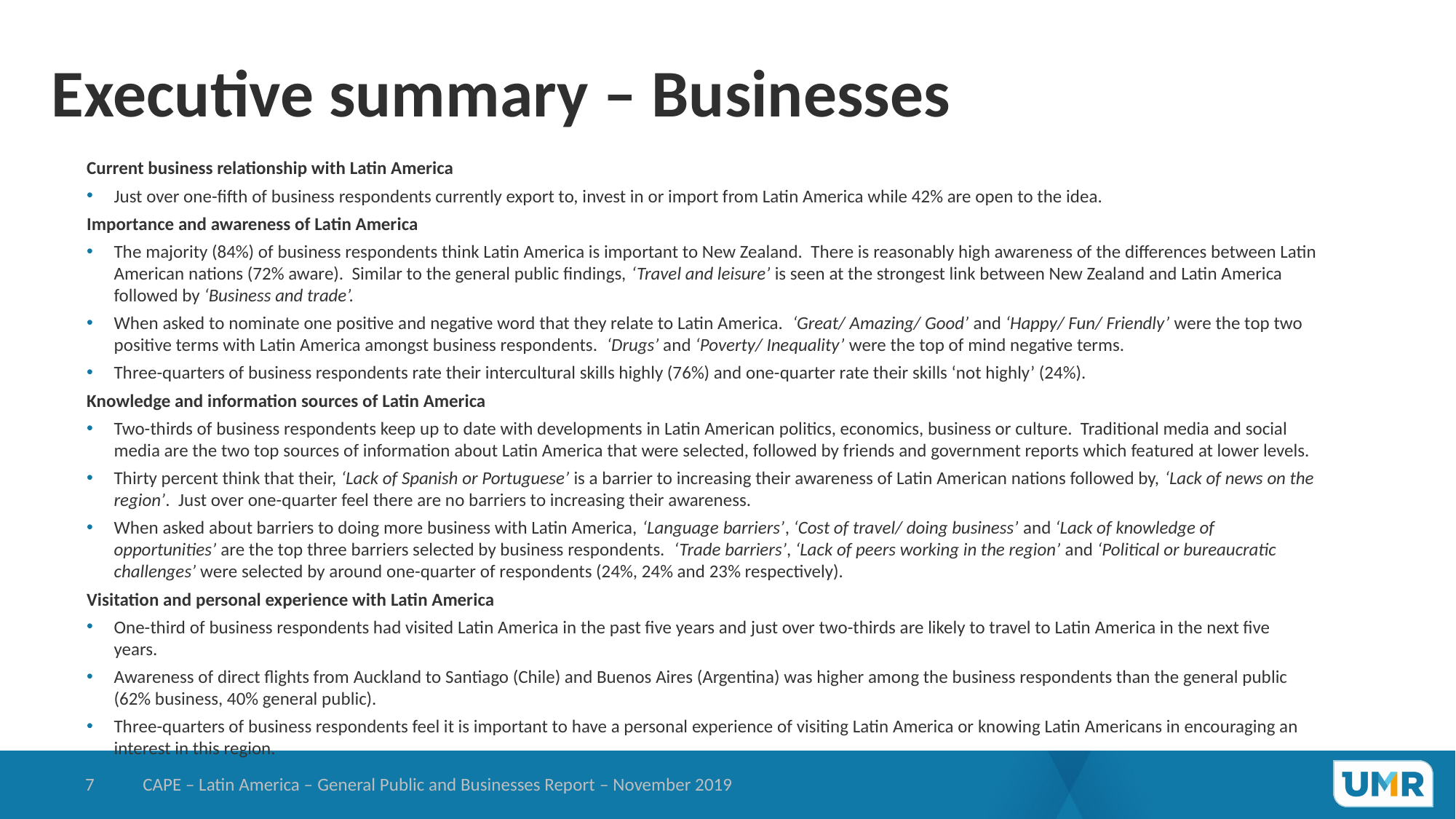

# Executive summary – Businesses
Current business relationship with Latin America
Just over one-fifth of business respondents currently export to, invest in or import from Latin America while 42% are open to the idea.
Importance and awareness of Latin America
The majority (84%) of business respondents think Latin America is important to New Zealand.  There is reasonably high awareness of the differences between Latin American nations (72% aware).  Similar to the general public findings, ‘Travel and leisure’ is seen at the strongest link between New Zealand and Latin America followed by ‘Business and trade’.
When asked to nominate one positive and negative word that they relate to Latin America.  ‘Great/ Amazing/ Good’ and ‘Happy/ Fun/ Friendly’ were the top two positive terms with Latin America amongst business respondents.  ‘Drugs’ and ‘Poverty/ Inequality’ were the top of mind negative terms.
Three-quarters of business respondents rate their intercultural skills highly (76%) and one-quarter rate their skills ‘not highly’ (24%).
Knowledge and information sources of Latin America
Two-thirds of business respondents keep up to date with developments in Latin American politics, economics, business or culture.  Traditional media and social media are the two top sources of information about Latin America that were selected, followed by friends and government reports which featured at lower levels.
Thirty percent think that their, ‘Lack of Spanish or Portuguese’ is a barrier to increasing their awareness of Latin American nations followed by, ‘Lack of news on the region’.  Just over one-quarter feel there are no barriers to increasing their awareness.
When asked about barriers to doing more business with Latin America, ‘Language barriers’, ‘Cost of travel/ doing business’ and ‘Lack of knowledge of opportunities’ are the top three barriers selected by business respondents.  ‘Trade barriers’, ‘Lack of peers working in the region’ and ‘Political or bureaucratic challenges’ were selected by around one-quarter of respondents (24%, 24% and 23% respectively).
Visitation and personal experience with Latin America
One-third of business respondents had visited Latin America in the past five years and just over two-thirds are likely to travel to Latin America in the next five years.
Awareness of direct flights from Auckland to Santiago (Chile) and Buenos Aires (Argentina) was higher among the business respondents than the general public (62% business, 40% general public).
Three-quarters of business respondents feel it is important to have a personal experience of visiting Latin America or knowing Latin Americans in encouraging an interest in this region.